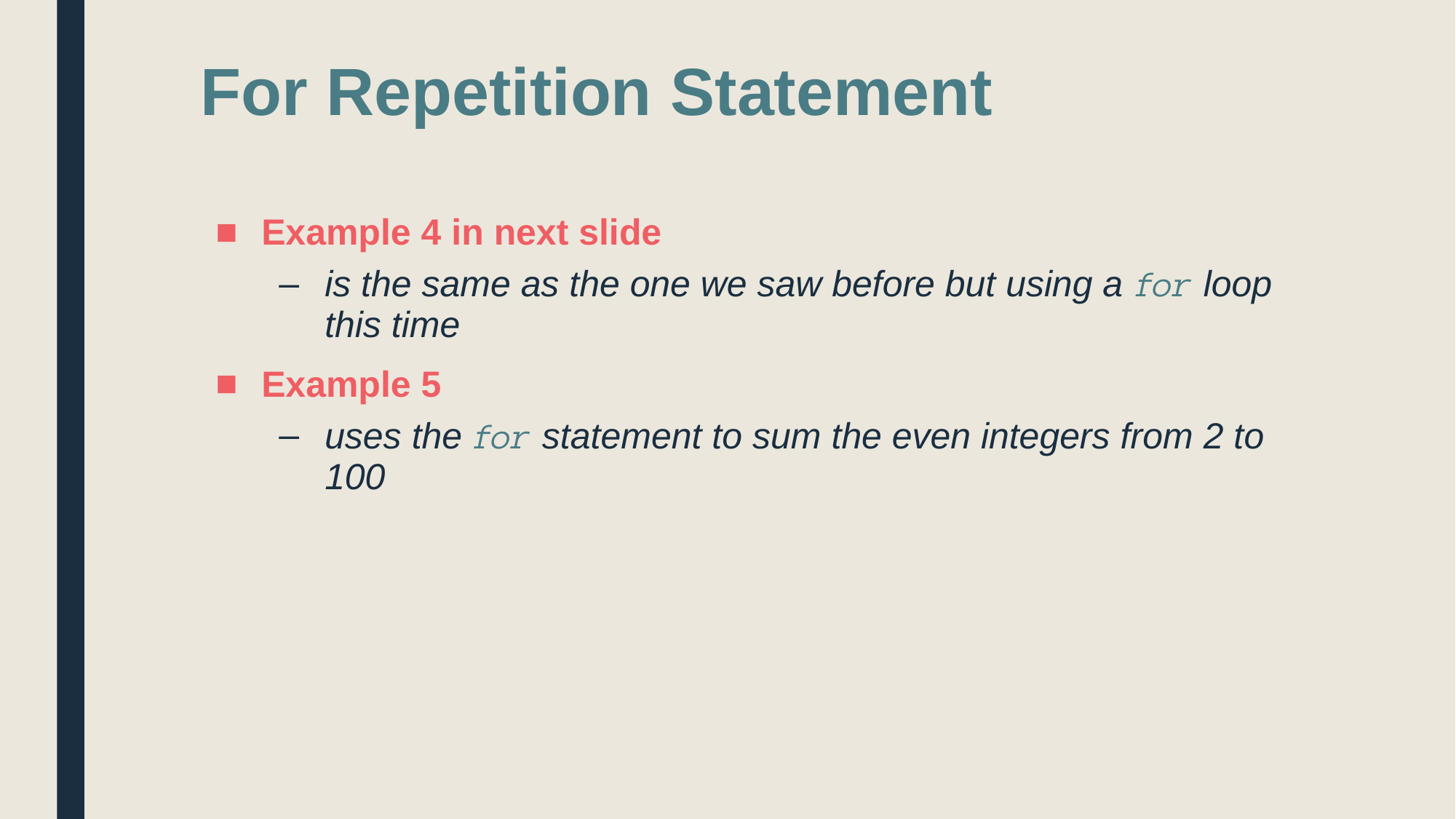

# For Repetition Statement
Example 4 in next slide
is the same as the one we saw before but using a for loop this time
Example 5
uses the for statement to sum the even integers from 2 to 100